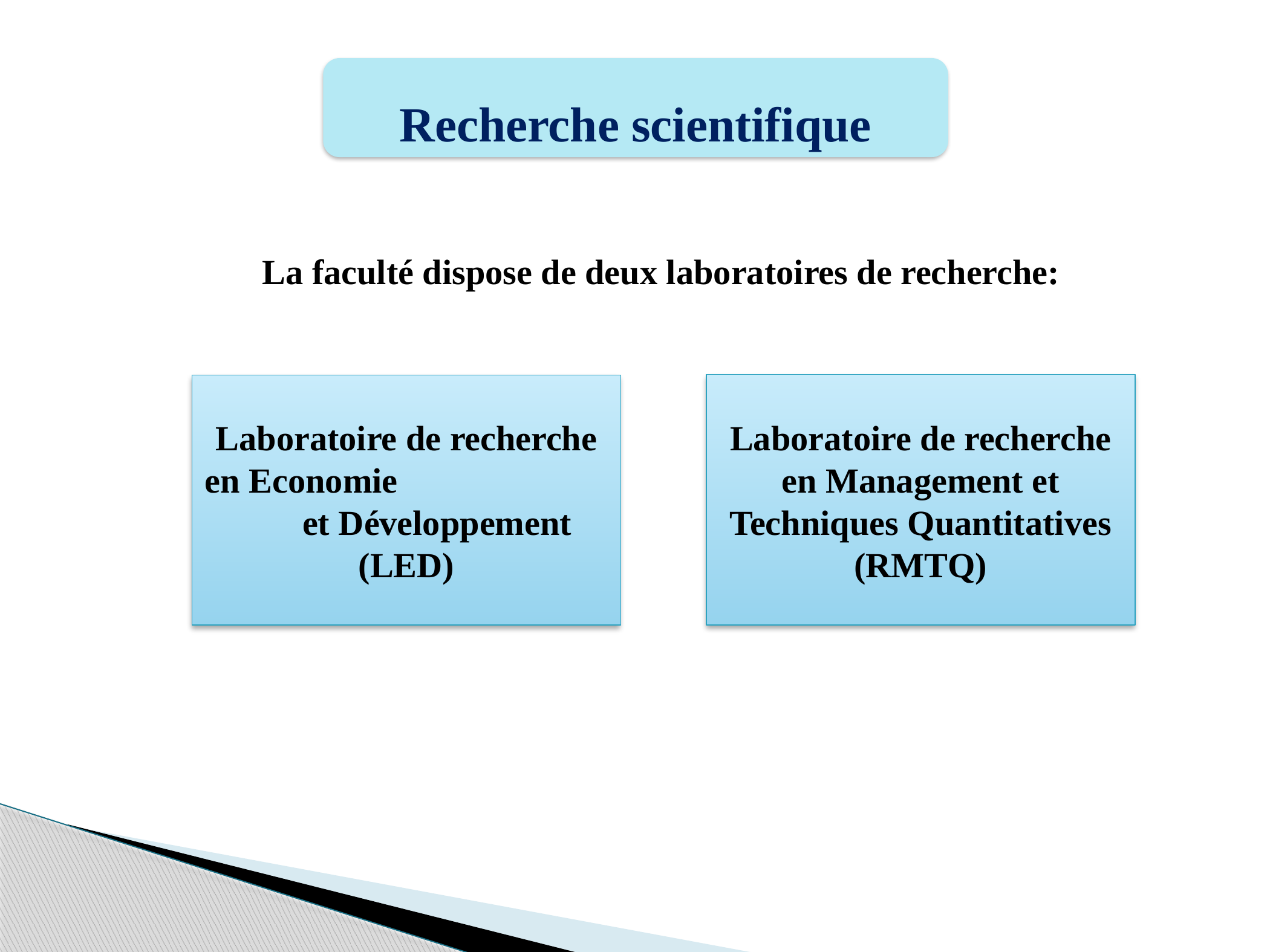

Recherche scientifique
La faculté dispose de deux laboratoires de recherche:

Laboratoire de recherche en Management et Techniques Quantitatives (RMTQ)
Laboratoire de recherche en Economie                                et Développement (LED)